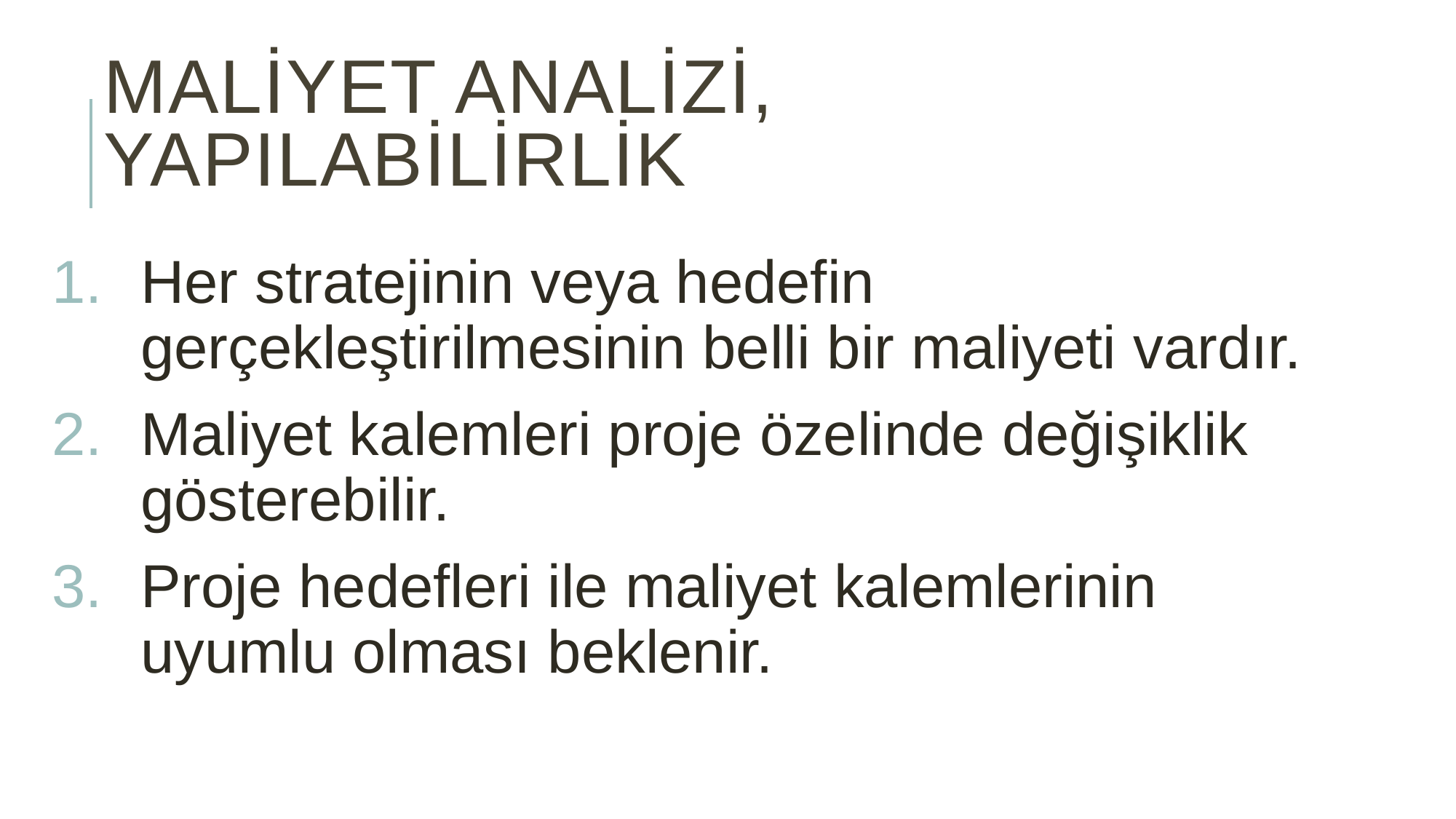

# Maliyet analizi, yapılabilirlik
Her stratejinin veya hedefin gerçekleştirilmesinin belli bir maliyeti vardır.
Maliyet kalemleri proje özelinde değişiklik gösterebilir.
Proje hedefleri ile maliyet kalemlerinin uyumlu olması beklenir.